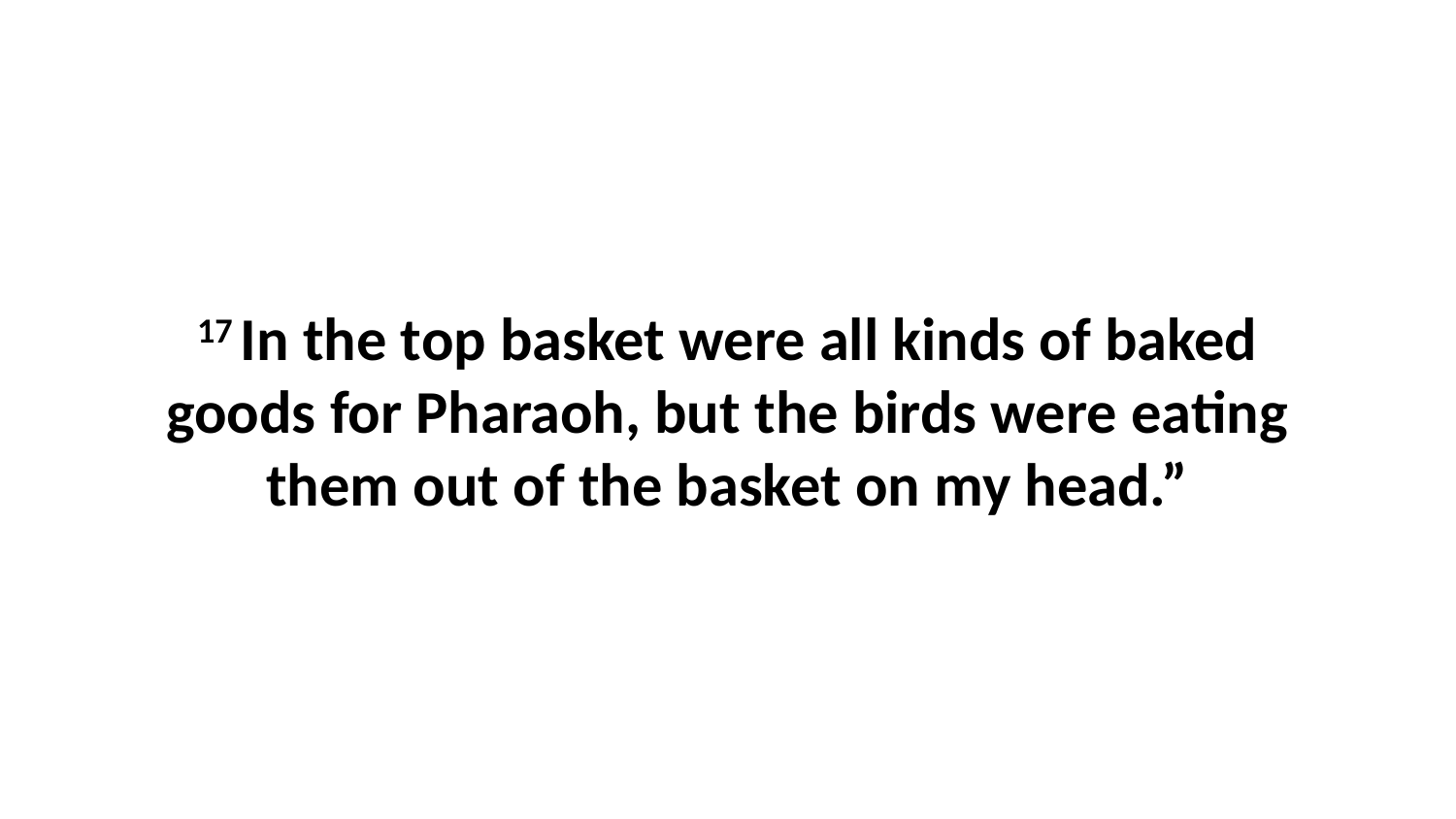

17 In the top basket were all kinds of baked goods for Pharaoh, but the birds were eating them out of the basket on my head.”